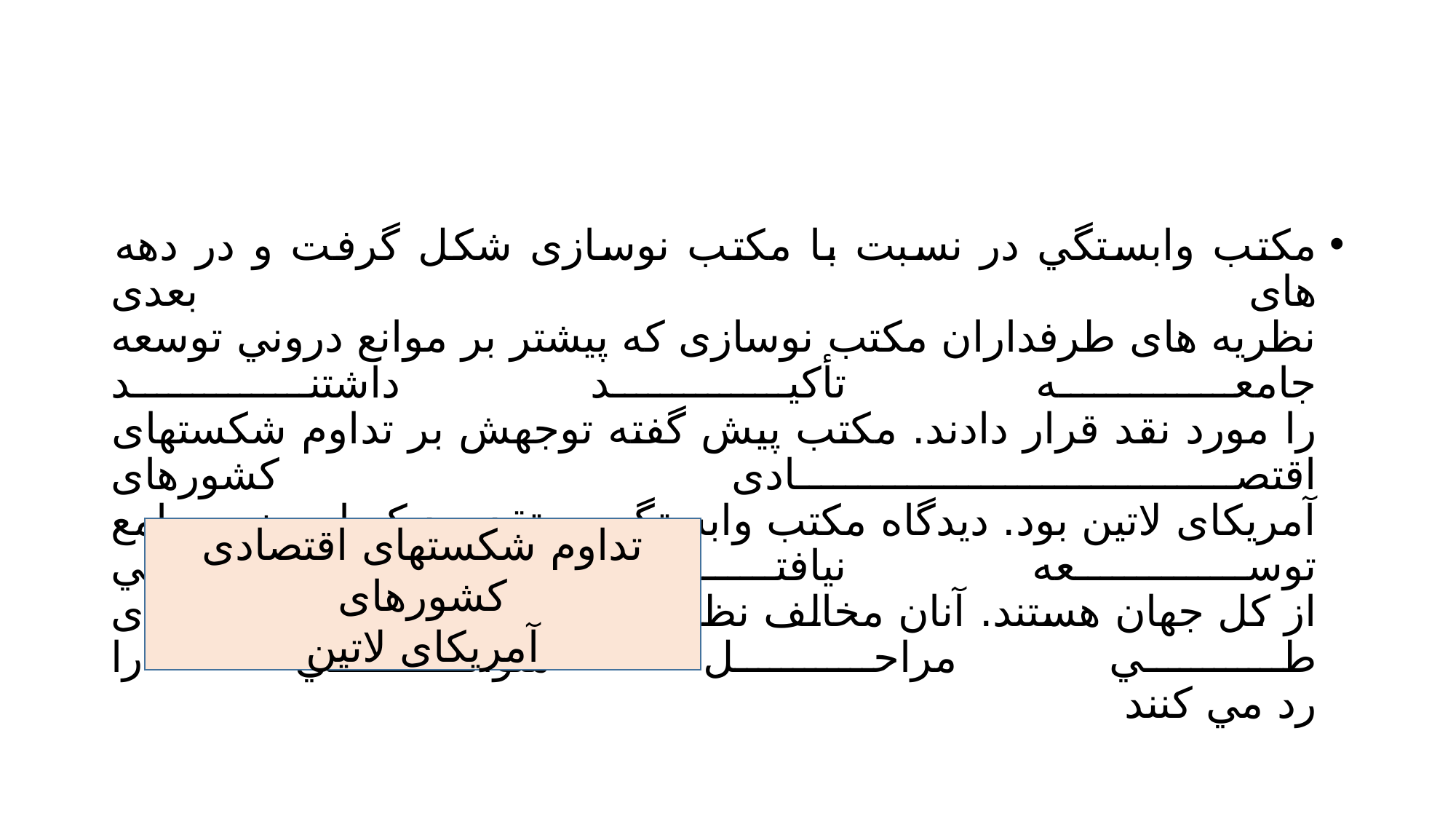

#
مکتب وابستگي در نسبت با مکتب نوسازی شکل گرفت و در دهه های بعدی
نظریه های طرفداران مکتب نوسازی که پيشتر بر موانع دروني توسعه جامعه تأکيد داشتند
را مورد نقد قرار دادند. مکتب پيش گفته توجهش بر تداوم شکستهای اقتصادی کشورهای
آمریکای لاتين بود. دیدگاه مکتب وابستگي معتقد بود که امروزه جوامع توسعه نيافته بخشي
از کل جهان هستند. آنان مخالف نظر جریان نوسازی، توسعه اقتصادی طي مراحل متوالي را
رد مي کنند

تداوم شکستهای اقتصادی کشورهای
آمریکای لاتين